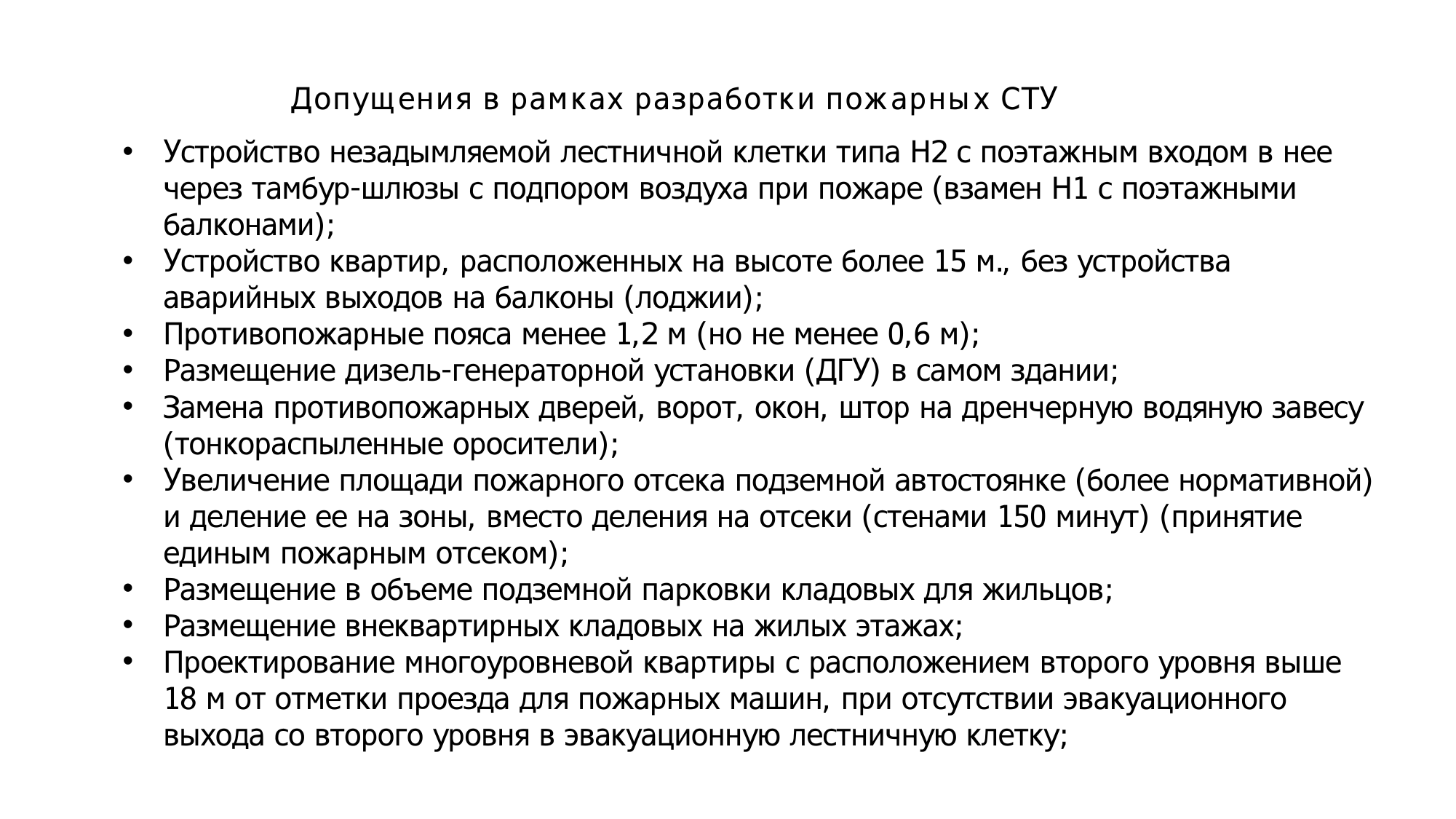

# Допущения в рамках разработки пожарных СТУ
Устройство незадымляемой лестничной клетки типа Н2 с поэтажным входом в нее через тамбур-шлюзы с подпором воздуха при пожаре (взамен Н1 с поэтажными балконами);
Устройство квартир, расположенных на высоте более 15 м., без устройства аварийных выходов на балконы (лоджии);
Противопожарные пояса менее 1,2 м (но не менее 0,6 м);
Размещение дизель-генераторной установки (ДГУ) в самом здании;
Замена противопожарных дверей, ворот, окон, штор на дренчерную водяную завесу (тонкораспыленные оросители);
Увеличение площади пожарного отсека подземной автостоянке (более нормативной) и деление ее на зоны, вместо деления на отсеки (стенами 150 минут) (принятие единым пожарным отсеком);
Размещение в объеме подземной парковки кладовых для жильцов;
Размещение внеквартирных кладовых на жилых этажах;
Проектирование многоуровневой квартиры с расположением второго уровня выше 18 м от отметки проезда для пожарных машин, при отсутствии эвакуационного выхода со второго уровня в эвакуационную лестничную клетку;